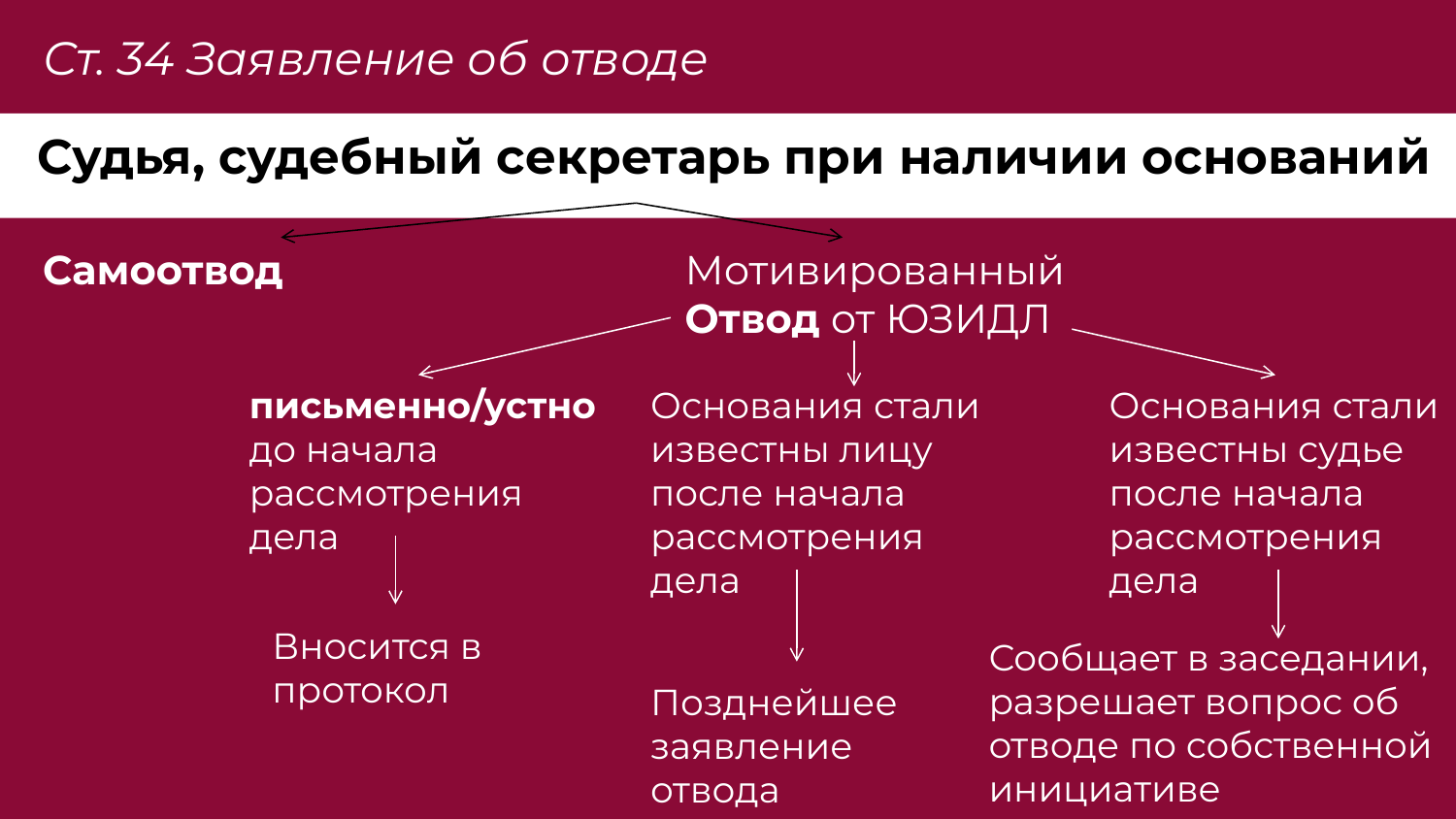

# Ст. 34 Заявление об отводе
Судья, судебный секретарь при наличии оснований
Самоотвод
Мотивированный Отвод от ЮЗИДЛ
письменно/устно до начала рассмотрения дела
Основания стали известны лицу после начала рассмотрения дела
Основания стали известны судье после начала рассмотрения дела
Вносится в протокол
Сообщает в заседании, разрешает вопрос об отводе по собственной инициативе
Позднейшее заявление отвода